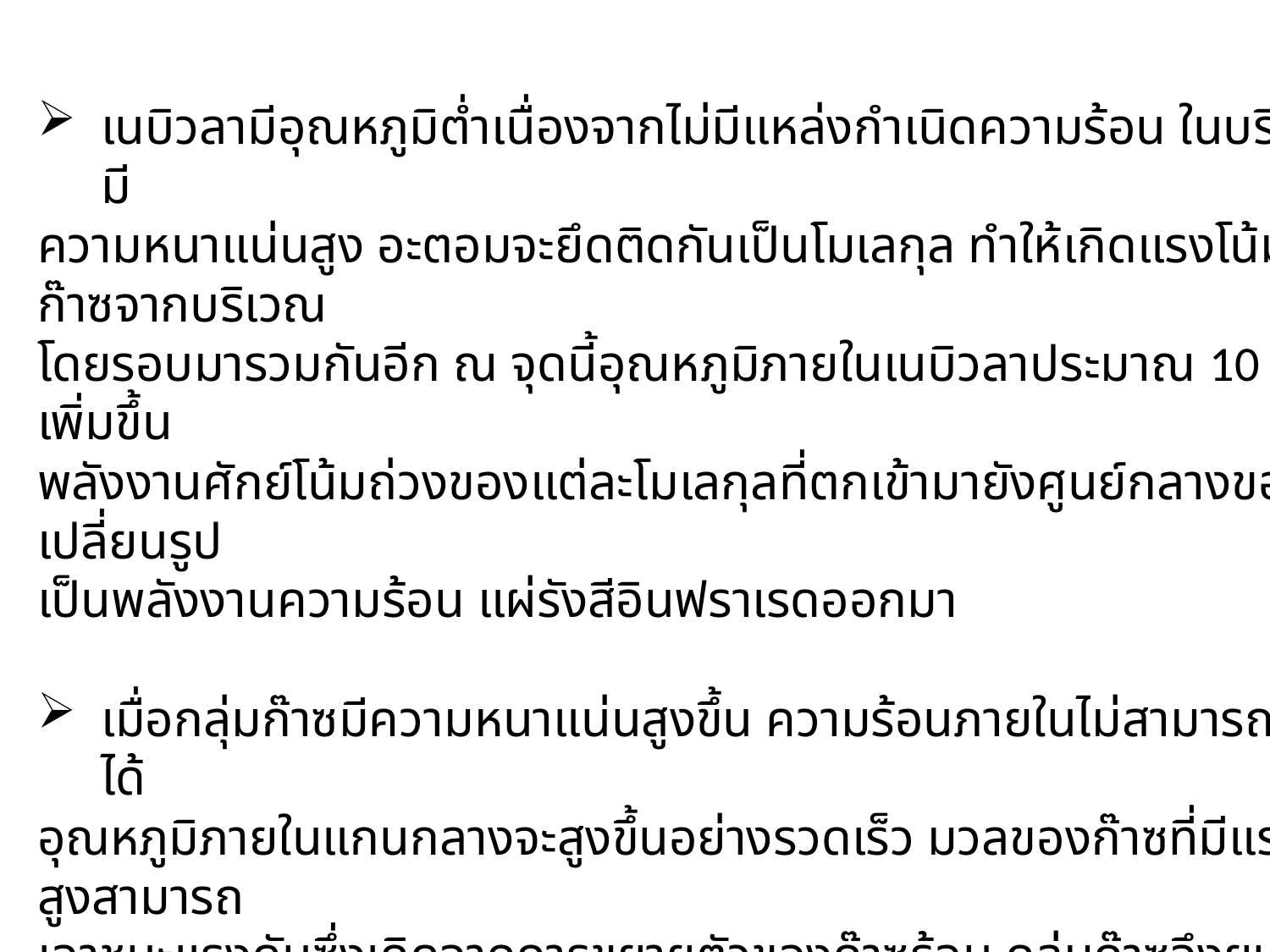

เนบิวลามีอุณหภูมิต่ำเนื่องจากไม่มีแหล่งกำเนิดความร้อน ในบริเวณที่ก๊าซมี
ความหนาแน่นสูง อะตอมจะยึดติดกันเป็นโมเลกุล ทำให้เกิดแรงโน้มถ่วงดูดก๊าซจากบริเวณ
โดยรอบมารวมกันอีก ณ จุดนี้อุณหภูมิภายในเนบิวลาประมาณ 10 K เมื่อมวลเพิ่มขึ้น
พลังงานศักย์โน้มถ่วงของแต่ละโมเลกุลที่ตกเข้ามายังศูนย์กลางของกลุ่มก๊าซ เปลี่ยนรูป
เป็นพลังงานความร้อน แผ่รังสีอินฟราเรดออกมา

เมื่อกลุ่มก๊าซมีความหนาแน่นสูงขึ้น ความร้อนภายในไม่สามารถแผ่ออกมาได้
อุณหภูมิภายในแกนกลางจะสูงขึ้นอย่างรวดเร็ว มวลของก๊าซที่มีแรงโน้มถ่วงสูงสามารถ
เอาชนะแรงดันซึ่งเกิดจากการขยายตัวของก๊าซร้อน กลุ่มก๊าซจึงยุบตัวเข้าสู่ศูนย์กลาง
กำเนิดเป็นดาวฤกษ์